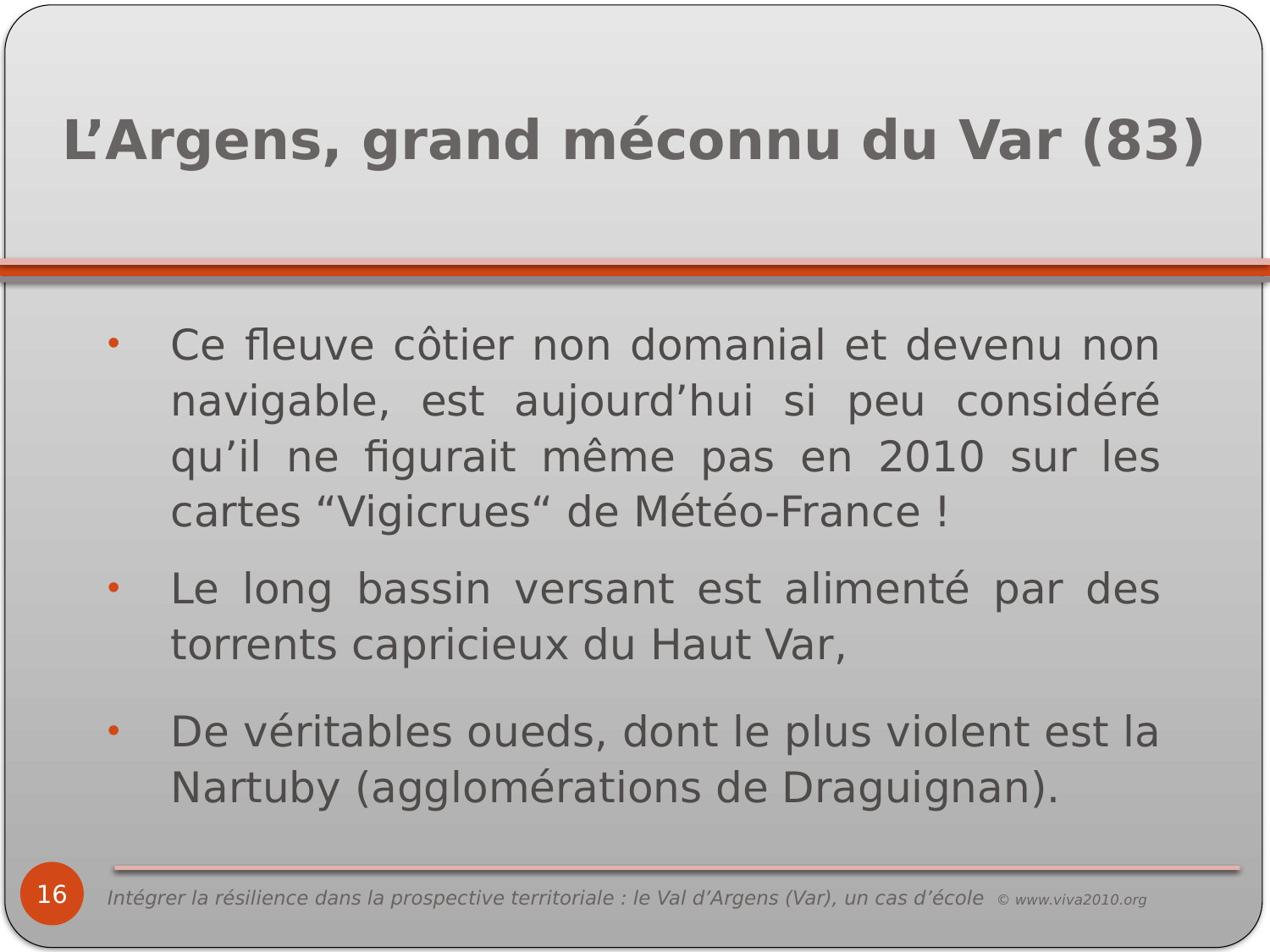

# L’Argens, grand méconnu du Var (83)
Ce fleuve côtier non domanial et devenu non navigable, est aujourd’hui si peu considéré qu’il ne figurait même pas en 2010 sur les cartes “Vigicrues“ de Météo-France !
Le long bassin versant est alimenté par des torrents capricieux du Haut Var,
De véritables oueds, dont le plus violent est la Nartuby (agglomérations de Draguignan).
16
Intégrer la résilience dans la prospective territoriale : le Val d’Argens (Var), un cas d’école	© www.viva2010.org